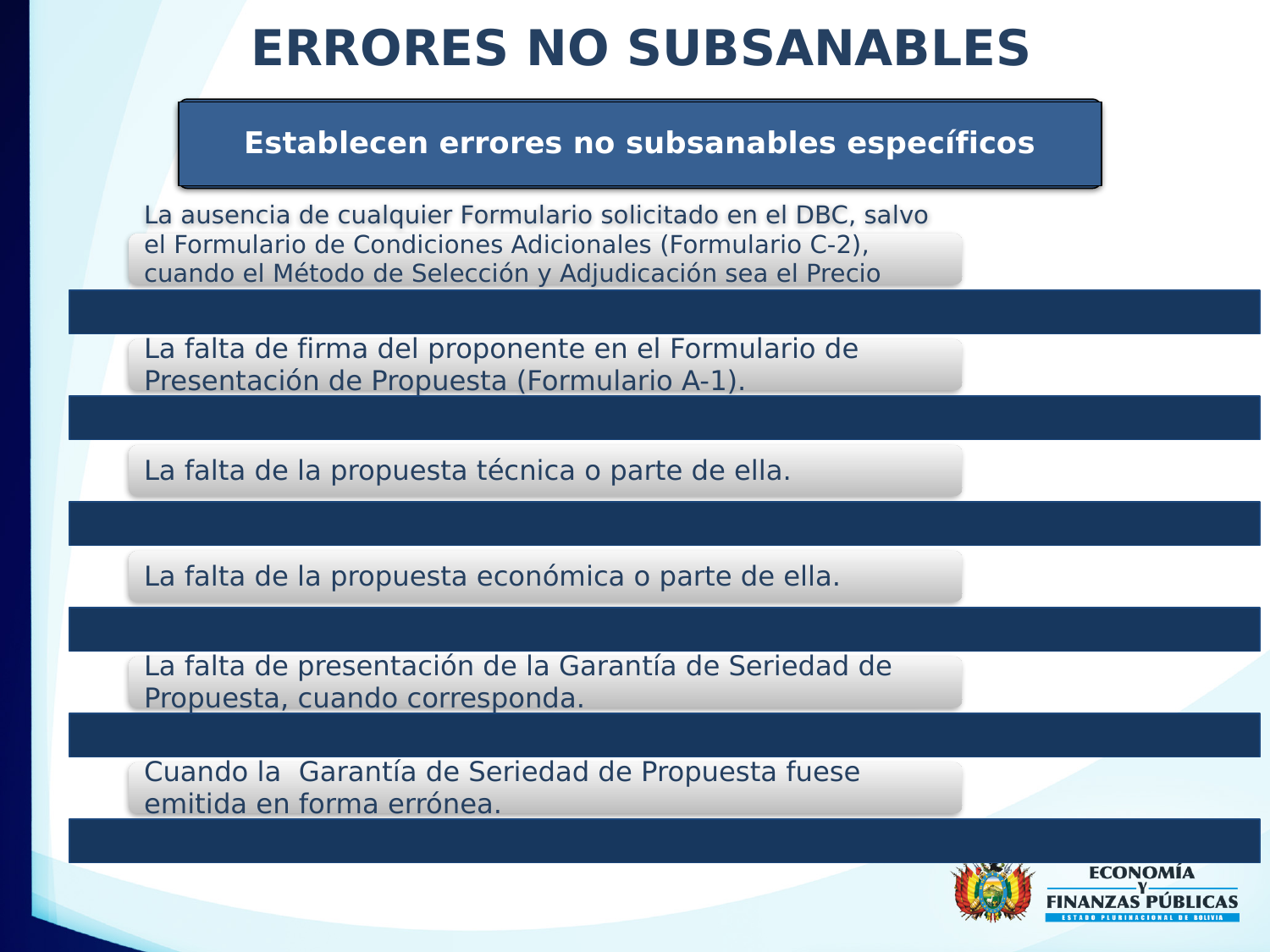

ERRORES NO SUBSANABLES

Establecen errores no subsanables específicos
La ausencia de cualquier Formulario solicitado en el DBC, salvo el Formulario de Condiciones Adicionales (Formulario C-2), cuando el Método de Selección y Adjudicación sea el Precio Evaluado Más Bajo.
La falta de firma del proponente en el Formulario de Presentación de Propuesta (Formulario A-1).
La falta de la propuesta técnica o parte de ella.
La falta de la propuesta económica o parte de ella.
La falta de presentación de la Garantía de Seriedad de Propuesta, cuando corresponda.
Cuando la  Garantía de Seriedad de Propuesta fuese emitida en forma errónea.